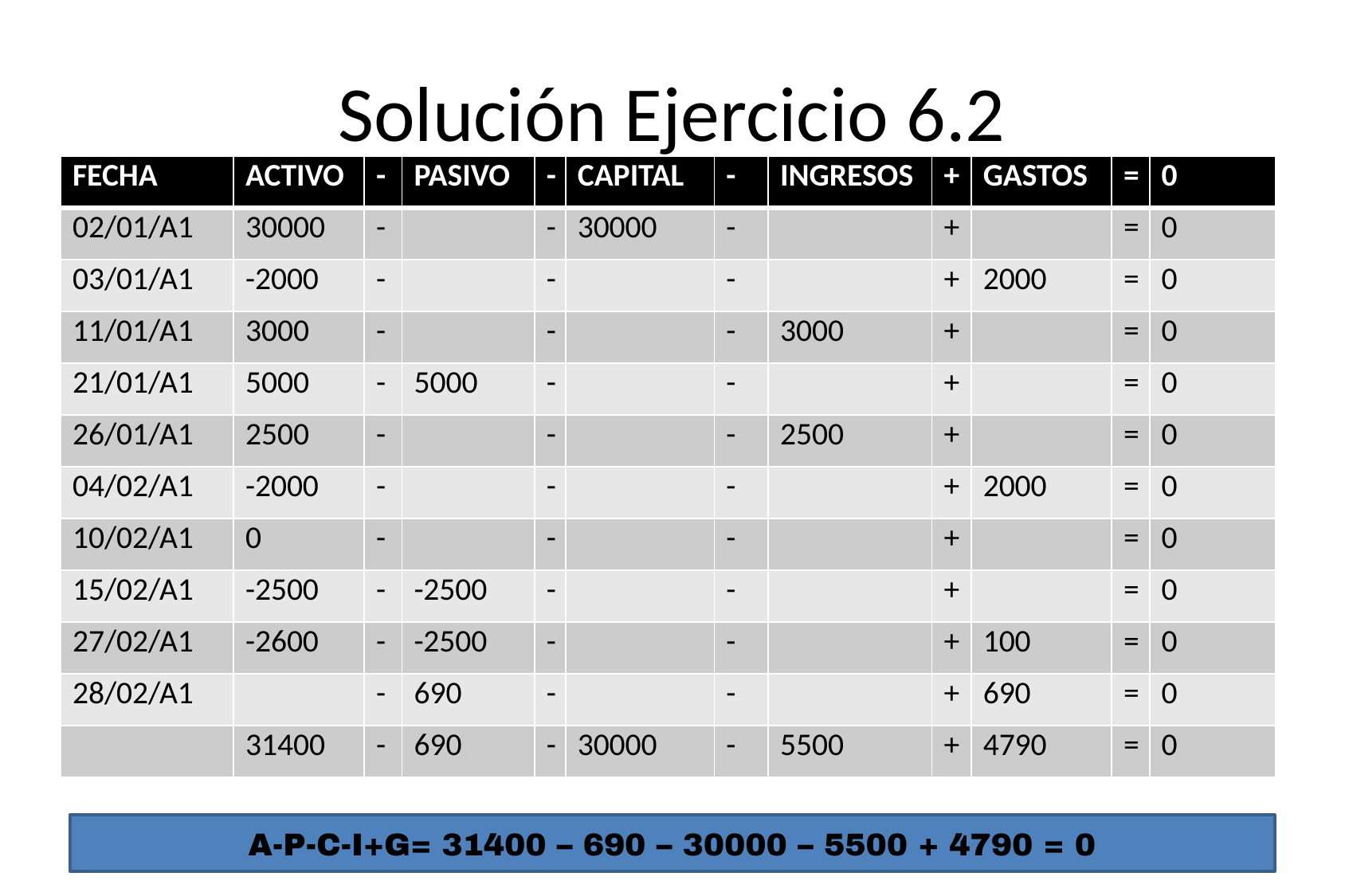

# Solución Ejercicio 6.2
| FECHA | ACTIVO | - | PASIVO | - | CAPITAL | - | INGRESOS | + | GASTOS | = | 0 |
| --- | --- | --- | --- | --- | --- | --- | --- | --- | --- | --- | --- |
| 02/01/A1 | 30000 | - |  | - | 30000 | - |  | + |  | = | 0 |
| 03/01/A1 | -2000 | - |  | - |  | - |  | + | 2000 | = | 0 |
| 11/01/A1 | 3000 | - |  | - |  | - | 3000 | + |  | = | 0 |
| 21/01/A1 | 5000 | - | 5000 | - |  | - |  | + |  | = | 0 |
| 26/01/A1 | 2500 | - |  | - |  | - | 2500 | + |  | = | 0 |
| 04/02/A1 | -2000 | - |  | - |  | - |  | + | 2000 | = | 0 |
| 10/02/A1 | 0 | - |  | - |  | - |  | + |  | = | 0 |
| 15/02/A1 | -2500 | - | -2500 | - |  | - |  | + |  | = | 0 |
| 27/02/A1 | -2600 | - | -2500 | - |  | - |  | + | 100 | = | 0 |
| 28/02/A1 |  | - | 690 | - |  | - |  | + | 690 | = | 0 |
|  | 31400 | - | 690 | - | 30000 | - | 5500 | + | 4790 | = | 0 |
A-P-C-I+G= 31400 – 690 – 30000 – 5500 + 4790 = 0